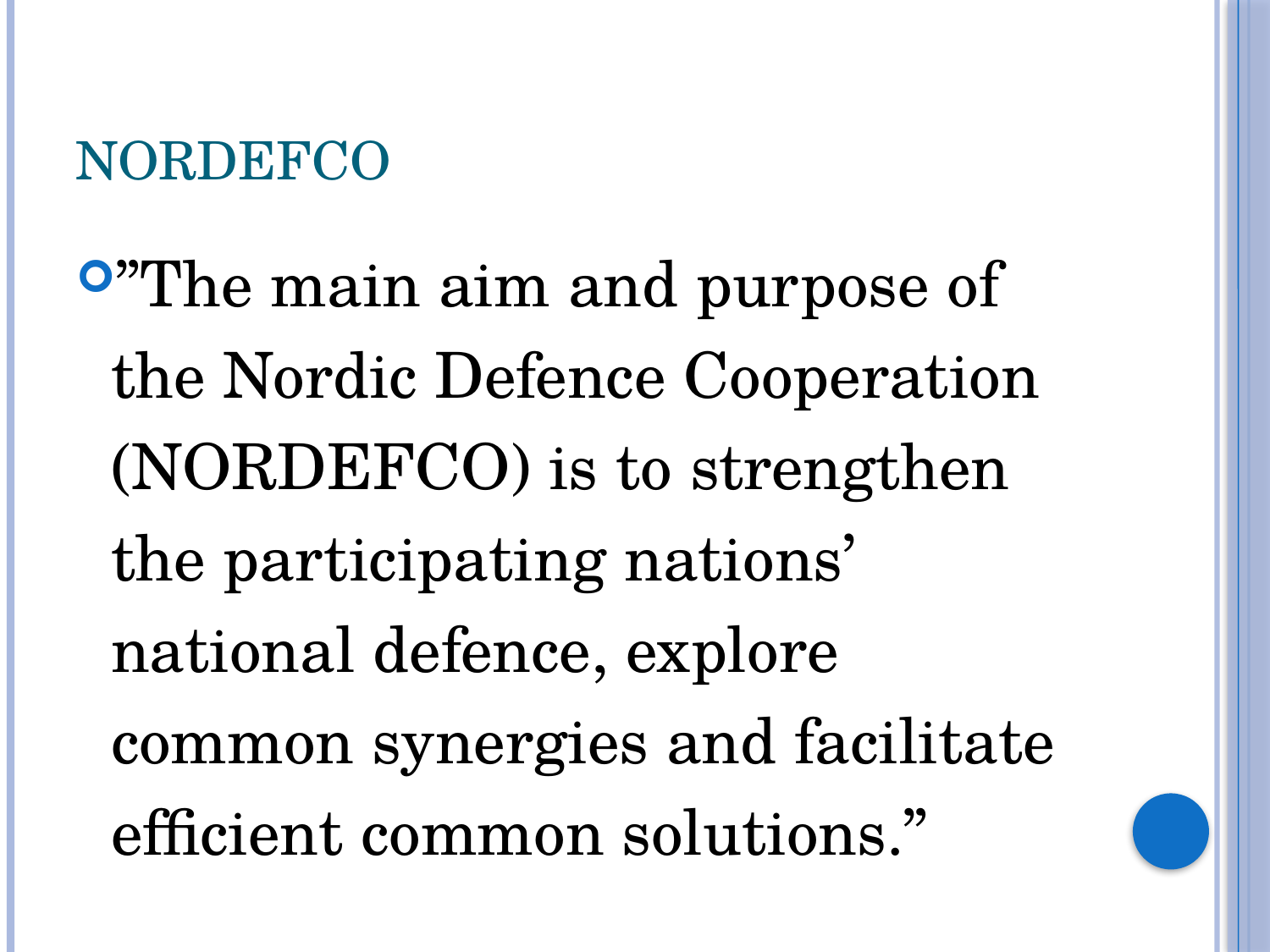

# NORDEFCO
”The main aim and purpose of the Nordic Defence Cooperation (NORDEFCO) is to strengthen the participating nations’ national defence, explore common synergies and facilitate efficient common solutions.”